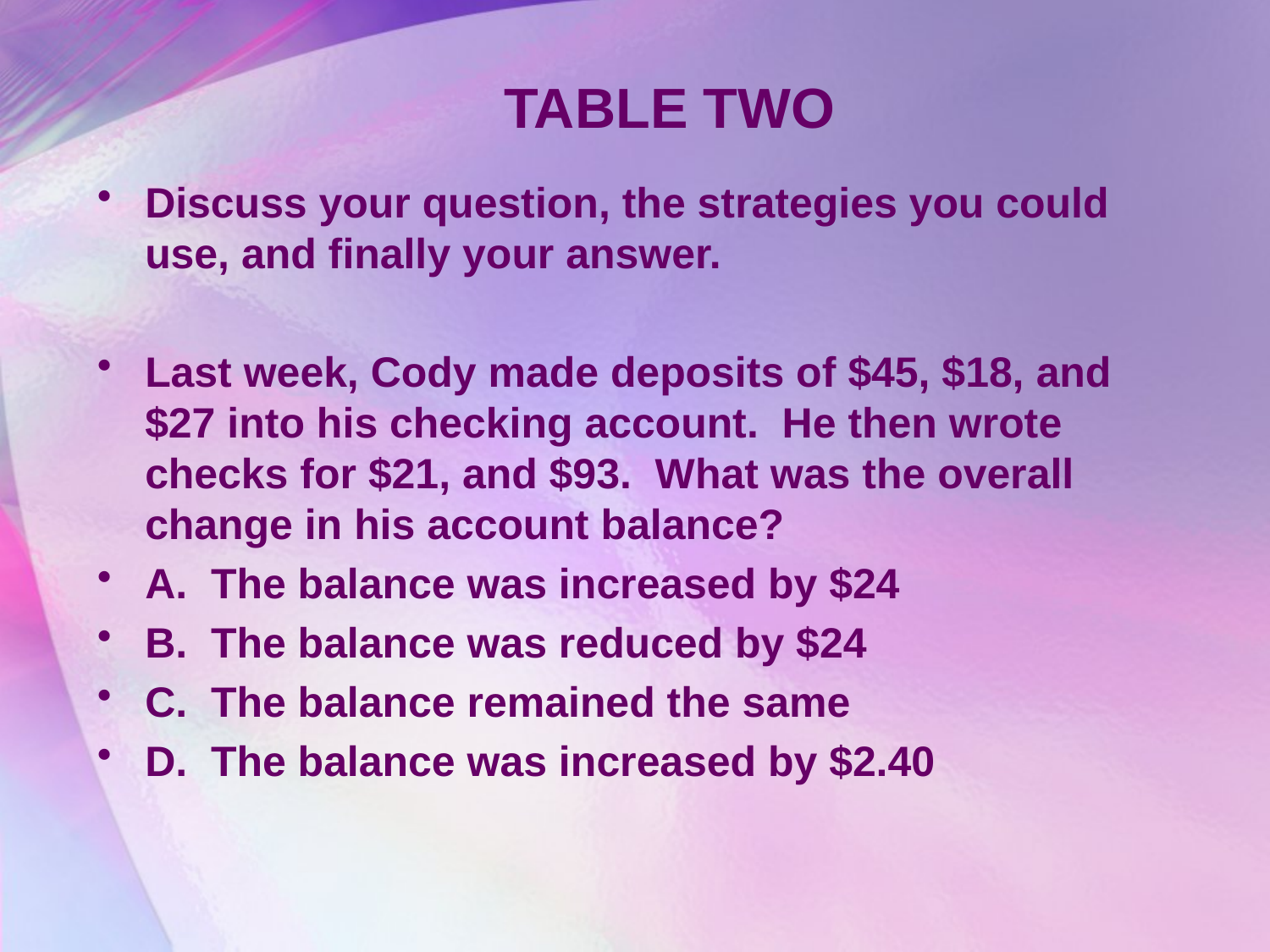

# TABLE TWO
Discuss your question, the strategies you could use, and finally your answer.

Last week, Cody made deposits of $45, $18, and $27 into his checking account.  He then wrote checks for $21, and $93.  What was the overall change in his account balance?
A.  The balance was increased by $24
B.  The balance was reduced by $24
C.  The balance remained the same
D.  The balance was increased by $2.40